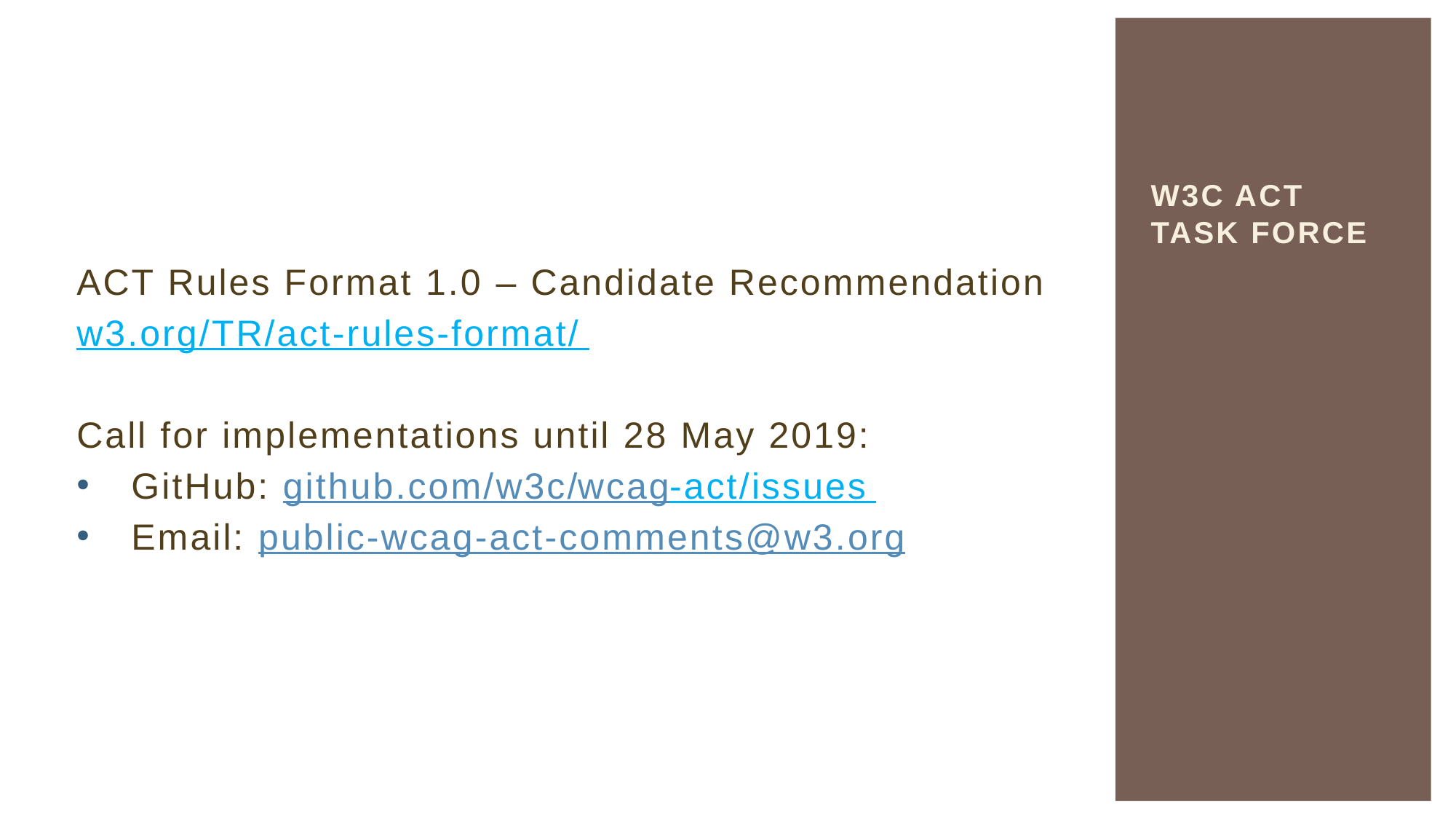

ACT Rules Format 1.0 – Candidate Recommendation
w3.org/TR/act-rules-format/

Call for implementations until 28 May 2019:
GitHub: github.com/w3c/wcag-act/issues
Email: public-wcag-act-comments@w3.org
# W3C ACT Task Force